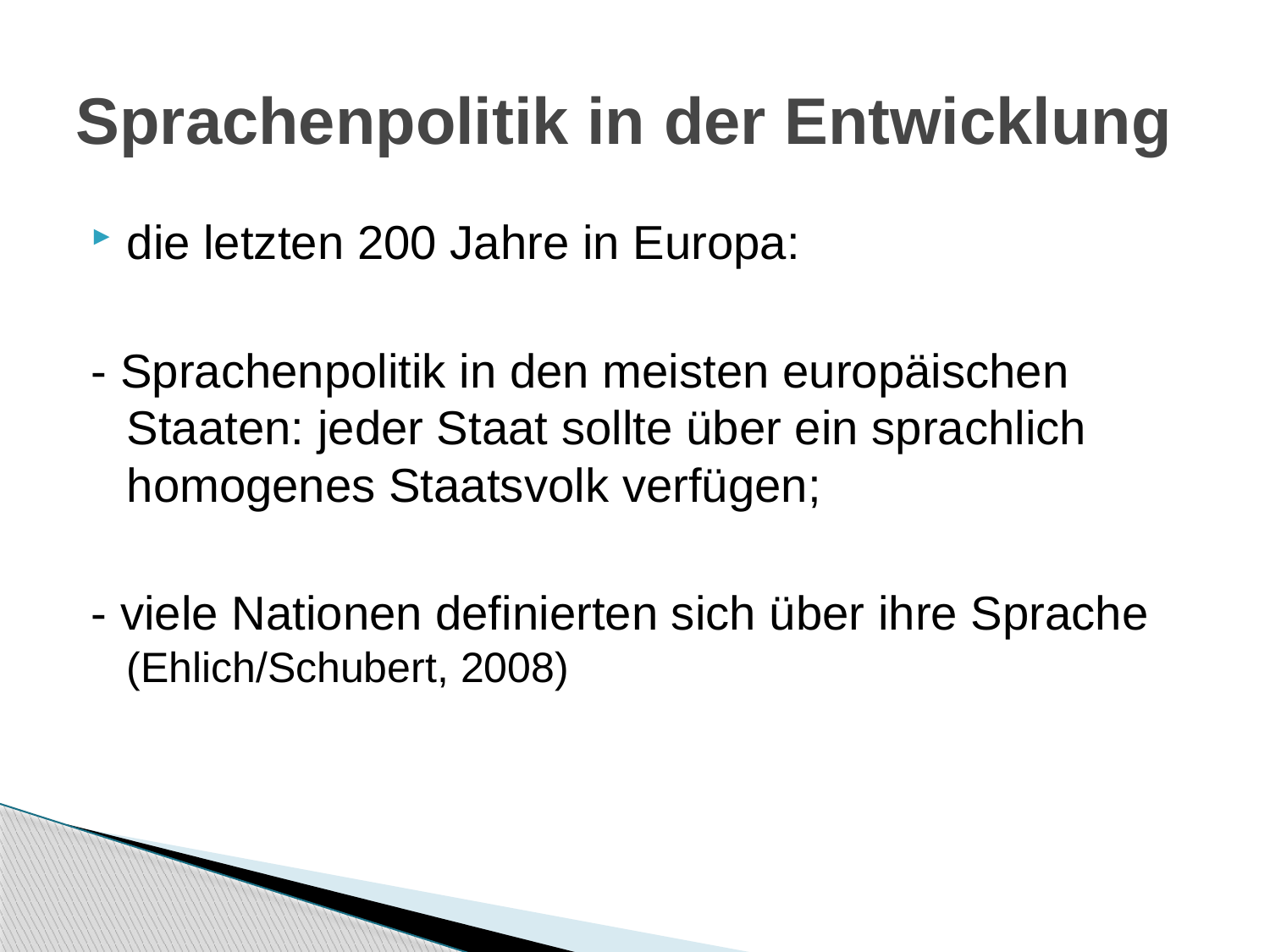

# Sprachenpolitik in der Entwicklung
die letzten 200 Jahre in Europa:

- Sprachenpolitik in den meisten europäischen Staaten: jeder Staat sollte über ein sprachlich homogenes Staatsvolk verfügen;

- viele Nationen definierten sich über ihre Sprache (Ehlich/Schubert, 2008)